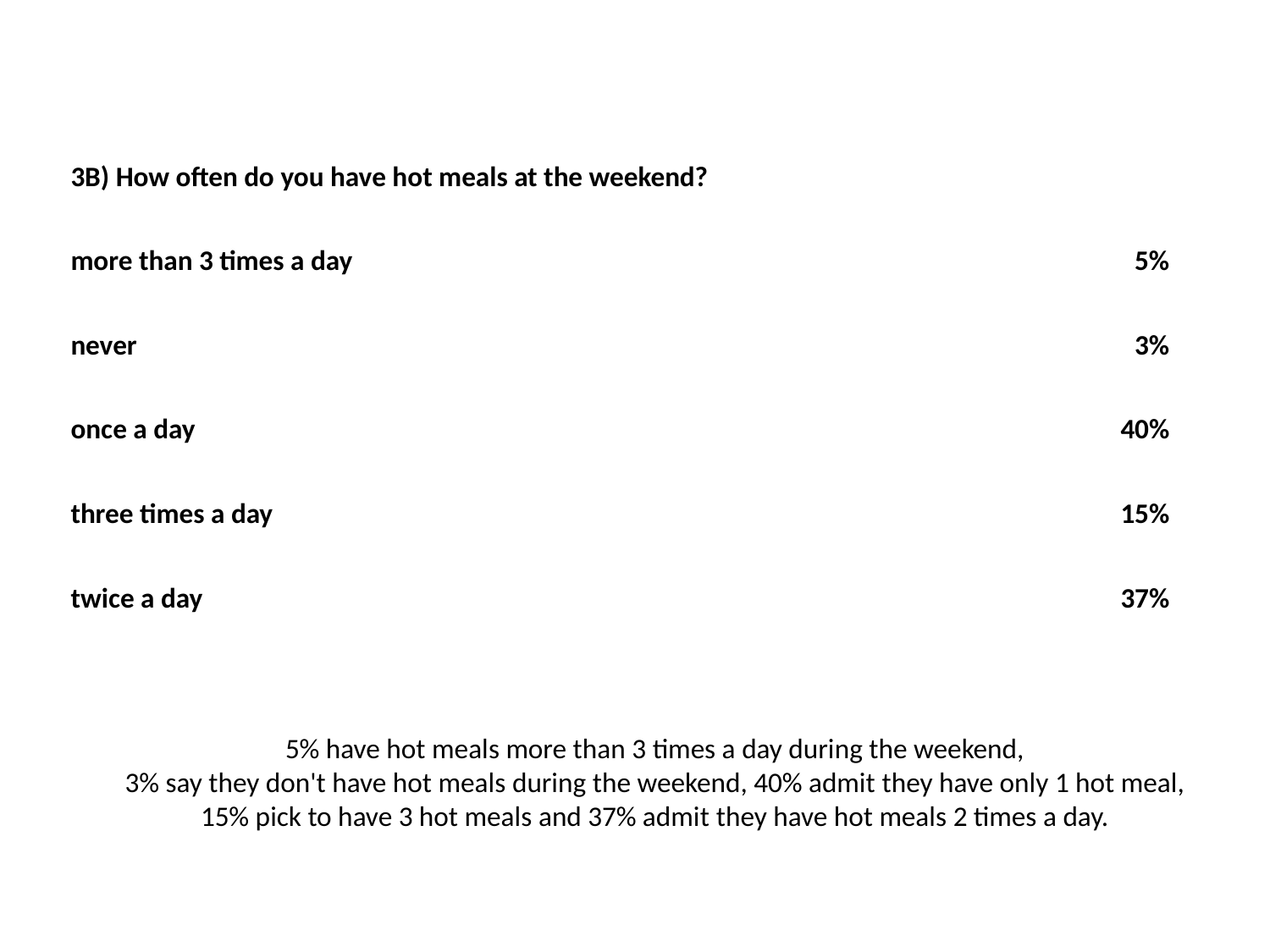

| 3B) How often do you have hot meals at the weekend? |  |  |
| --- | --- | --- |
| more than 3 times a day |  | 5% |
| never |  | 3% |
| once a day |  | 40% |
| three times a day |  | 15% |
| twice a day |  | 37% |
5% have hot meals more than 3 times a day during the weekend, 3% say they don't have hot meals during the weekend, 40% admit they have only 1 hot meal, 15% pick to have 3 hot meals and 37% admit they have hot meals 2 times a day.